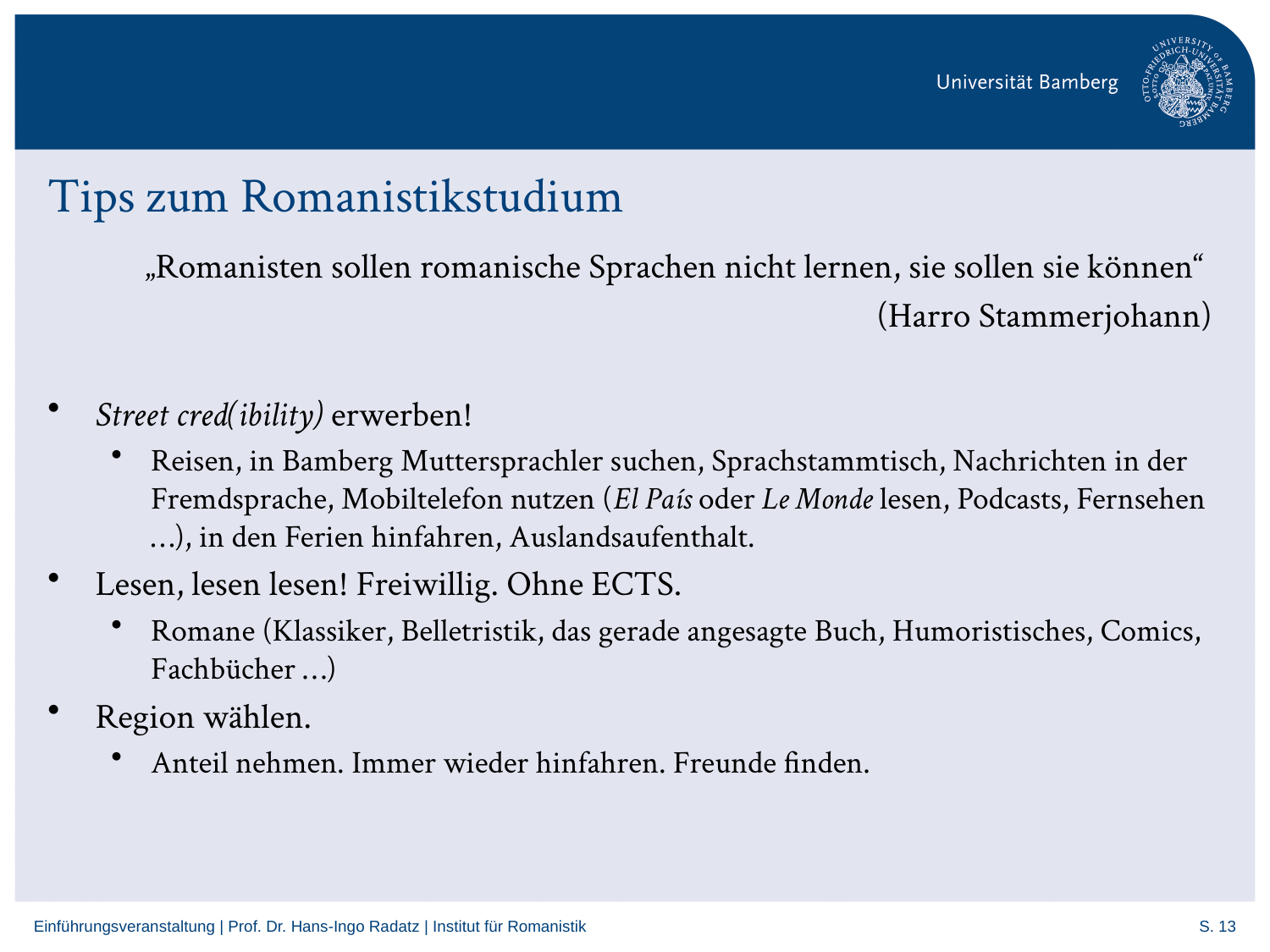

# Tips zum Romanistikstudium
„Romanisten sollen romanische Sprachen nicht lernen, sie sollen sie können“
(Harro Stammerjohann)

Street cred(ibility) erwerben!
Reisen, in Bamberg Muttersprachler suchen, Sprachstammtisch, Nachrichten in der Fremdsprache, Mobiltelefon nutzen (El País oder Le Monde lesen, Podcasts, Fernsehen …), in den Ferien hinfahren, Auslandsaufenthalt.
Lesen, lesen lesen! Freiwillig. Ohne ECTS.
Romane (Klassiker, Belletristik, das gerade angesagte Buch, Humoristisches, Comics, Fachbücher …)
Region wählen.
Anteil nehmen. Immer wieder hinfahren. Freunde finden.